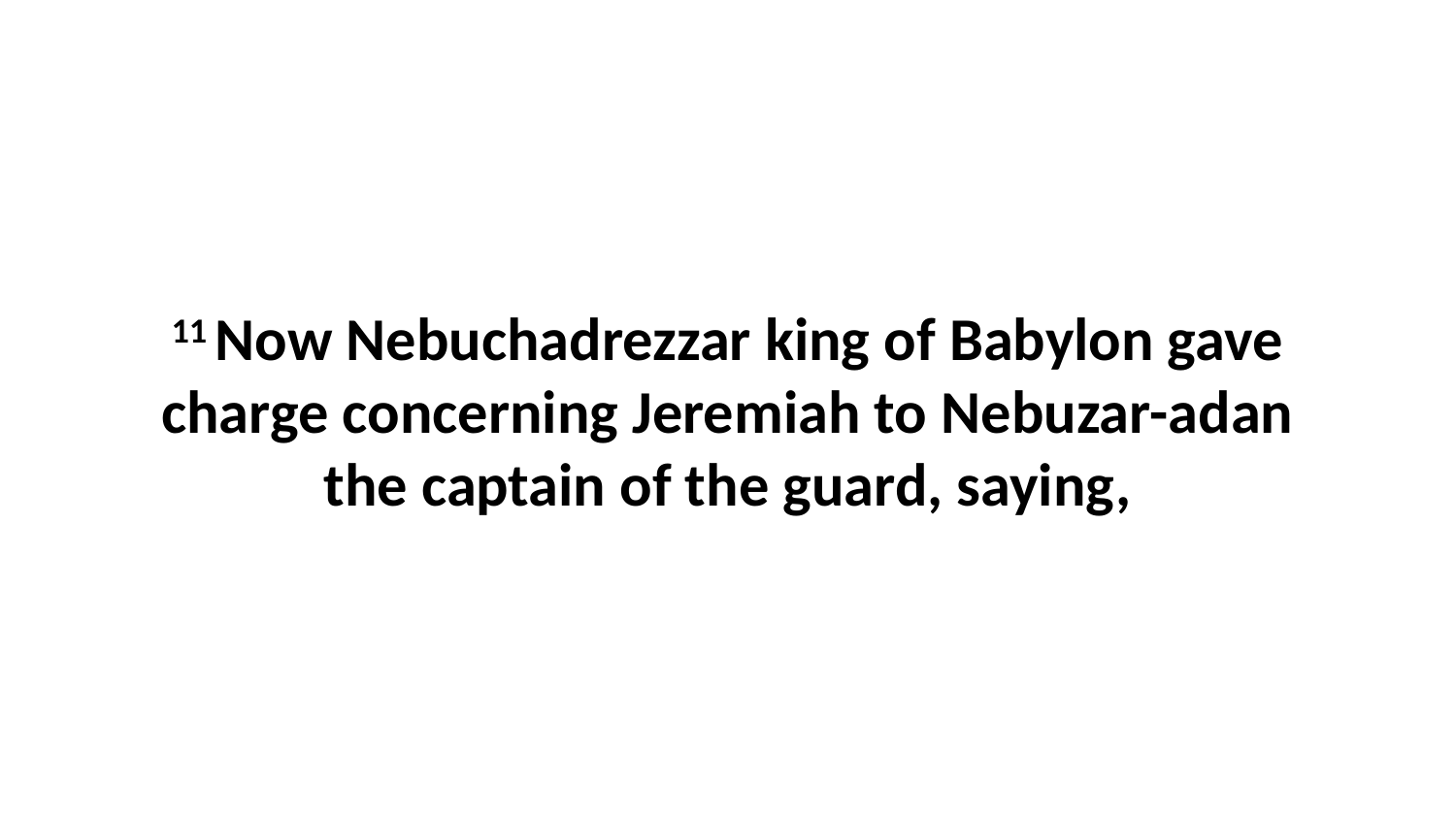

11 Now Nebuchadrezzar king of Babylon gave charge concerning Jeremiah to Nebuzar-adan the captain of the guard, saying,